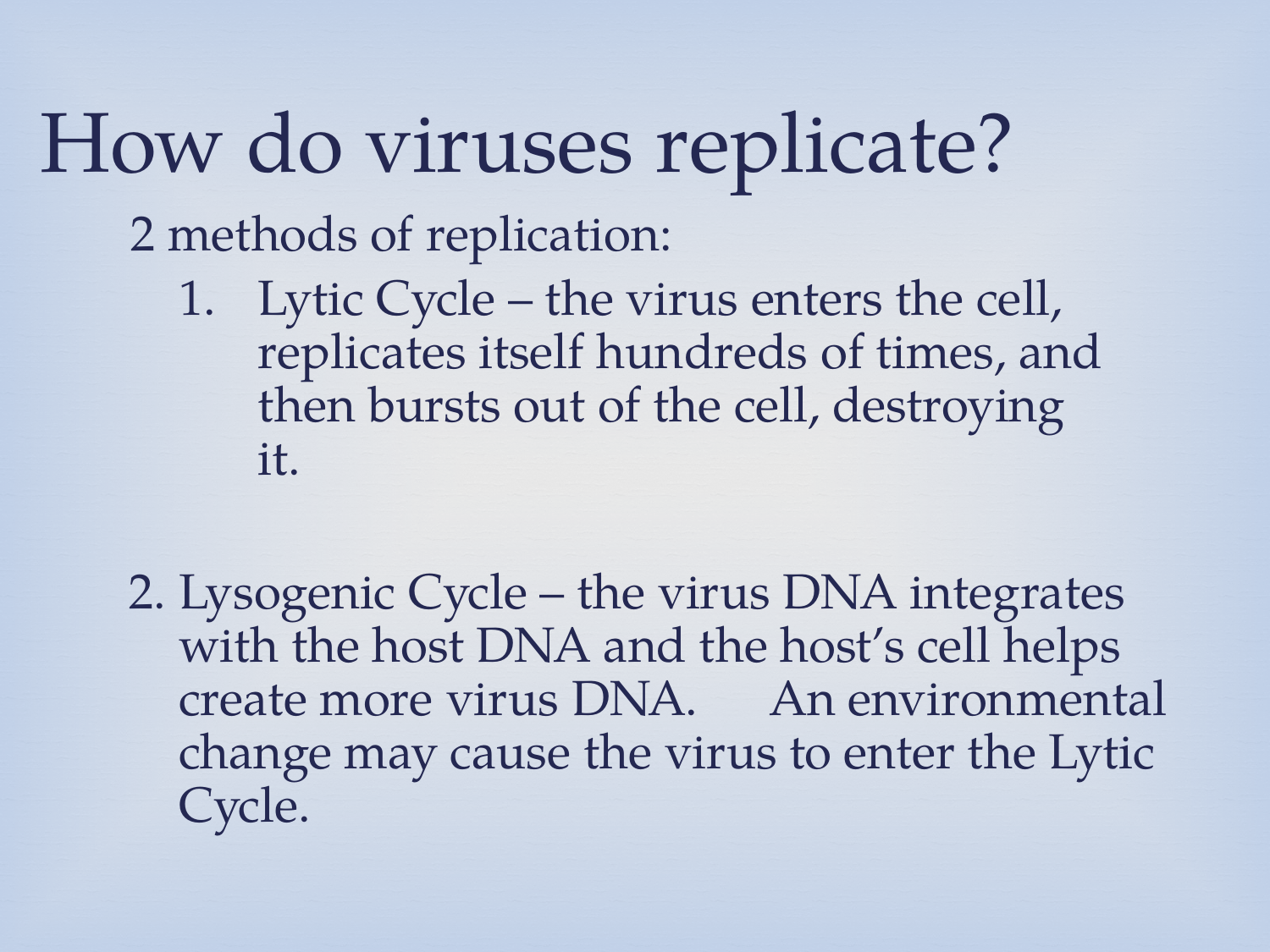

How do viruses replicate?
2 methods of replication:
Lytic Cycle – the virus enters the cell,  replicates itself hundreds of times, and  then bursts out of the cell, destroying it.

Lysogenic Cycle – the virus DNA integrates  with the host DNA and the host’s cell helps  create more virus DNA.	An environmental  change may cause the virus to enter the Lytic  Cycle.